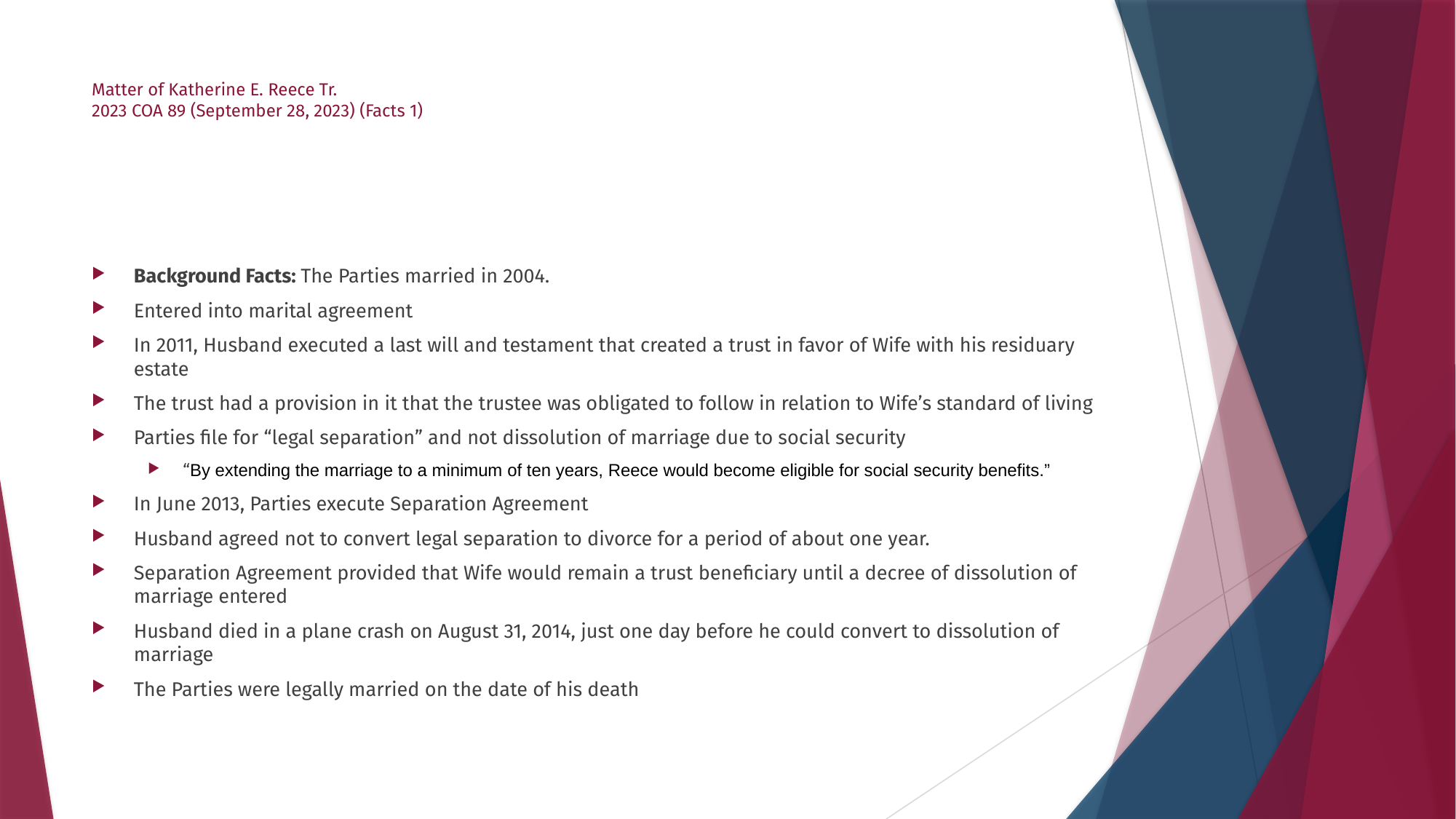

# Matter of Katherine E. Reece Tr. 2023 COA 89 (September 28, 2023) (Facts 1)
Background Facts: The Parties married in 2004.
Entered into marital agreement
In 2011, Husband executed a last will and testament that created a trust in favor of Wife with his residuary estate
The trust had a provision in it that the trustee was obligated to follow in relation to Wife’s standard of living
Parties file for “legal separation” and not dissolution of marriage due to social security
“By extending the marriage to a minimum of ten years, Reece would become eligible for social security benefits.”
In June 2013, Parties execute Separation Agreement
Husband agreed not to convert legal separation to divorce for a period of about one year.
Separation Agreement provided that Wife would remain a trust beneficiary until a decree of dissolution of marriage entered
Husband died in a plane crash on August 31, 2014, just one day before he could convert to dissolution of marriage
The Parties were legally married on the date of his death